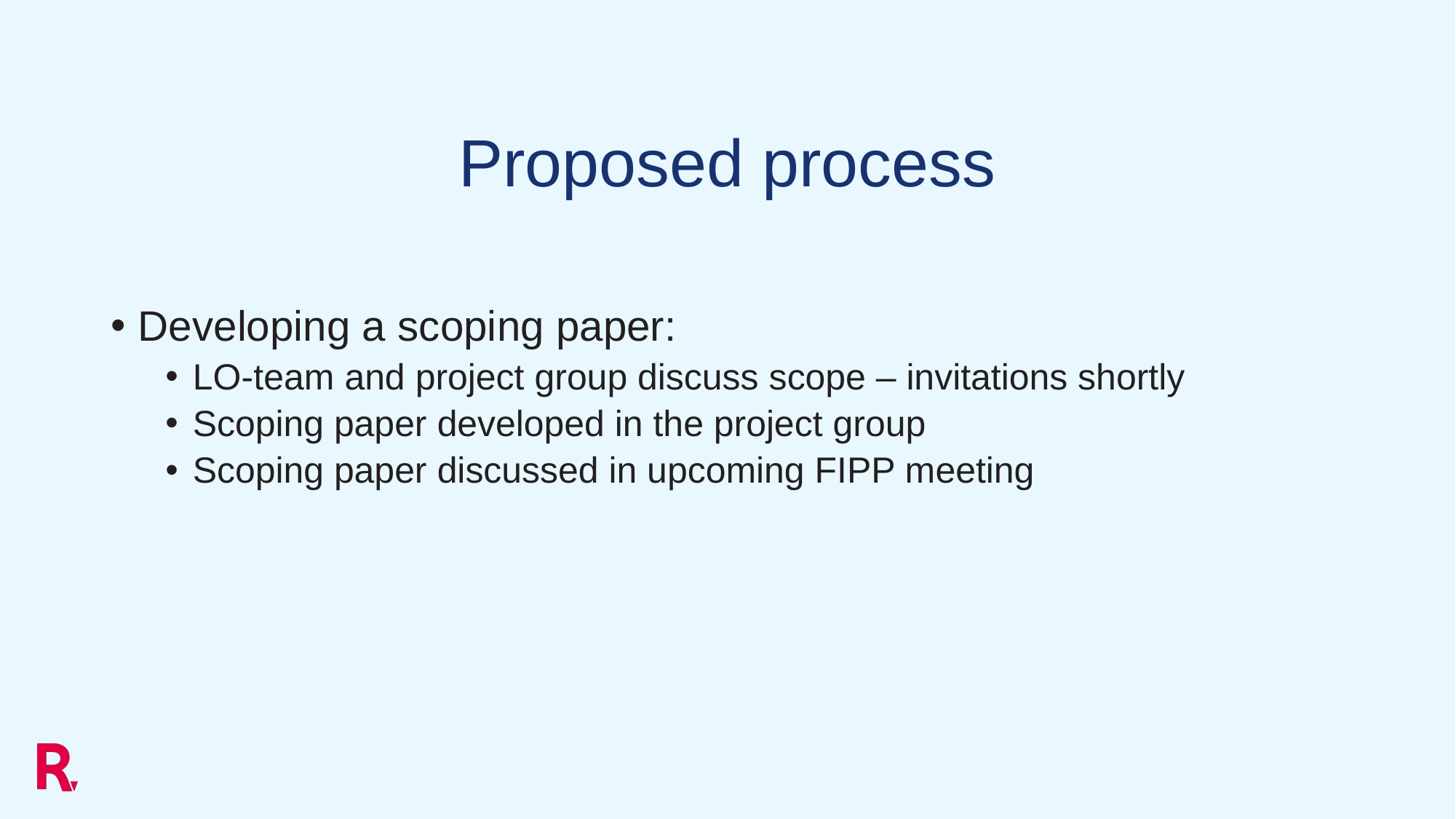

# Proposed process
Developing a scoping paper:
LO-team and project group discuss scope – invitations shortly
Scoping paper developed in the project group
Scoping paper discussed in upcoming FIPP meeting